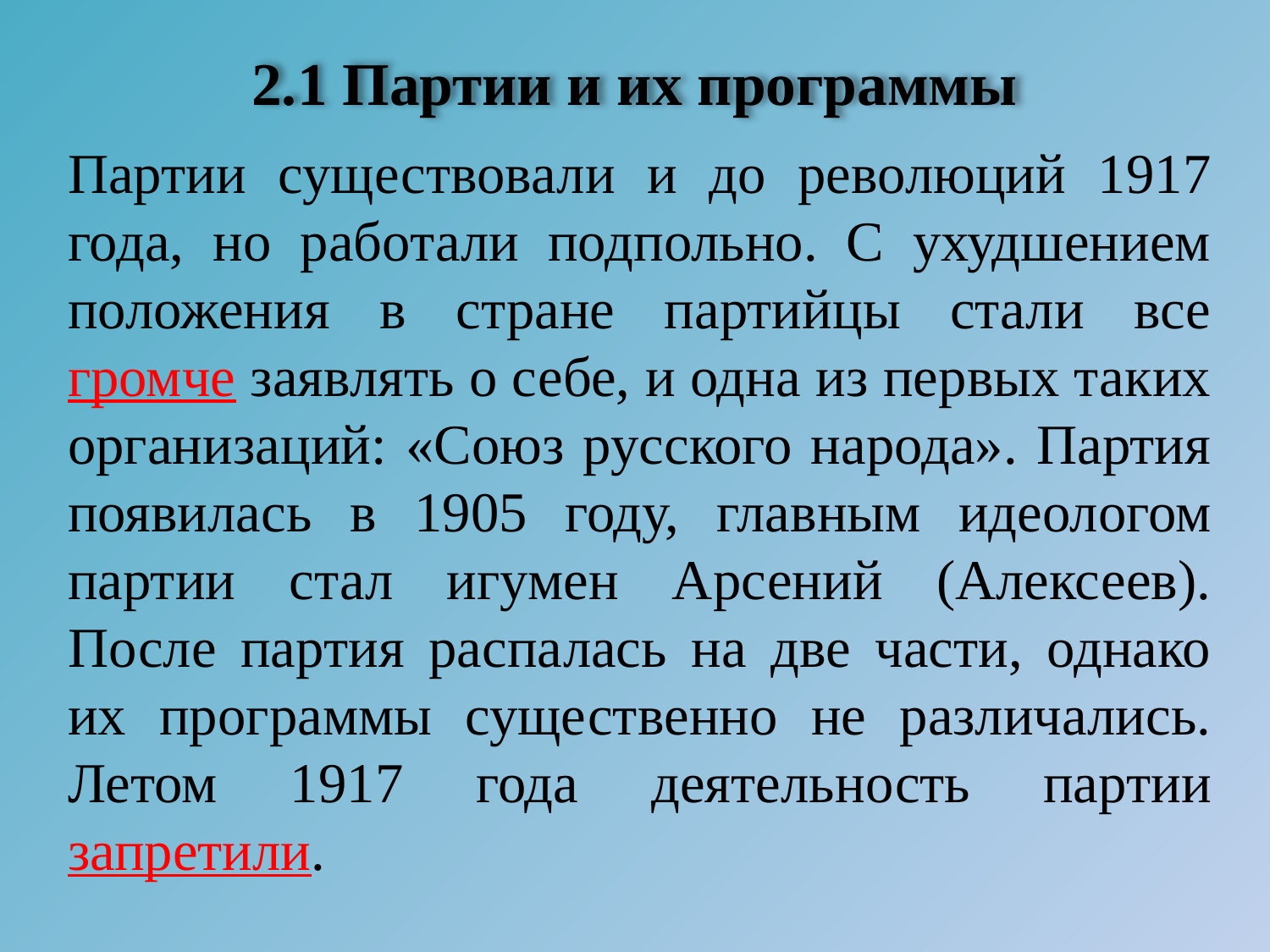

# 2.1 Партии и их программы
Партии существовали и до революций 1917 года, но работали подпольно. С ухудшением положения в стране партийцы стали все громче заявлять о себе, и одна из первых таких организаций: «Союз русского народа». Партия появилась в 1905 году, главным идеологом партии стал игумен Арсений (Алексеев). После партия распалась на две части, однако их программы существенно не различались. Летом 1917 года деятельность партии запретили.